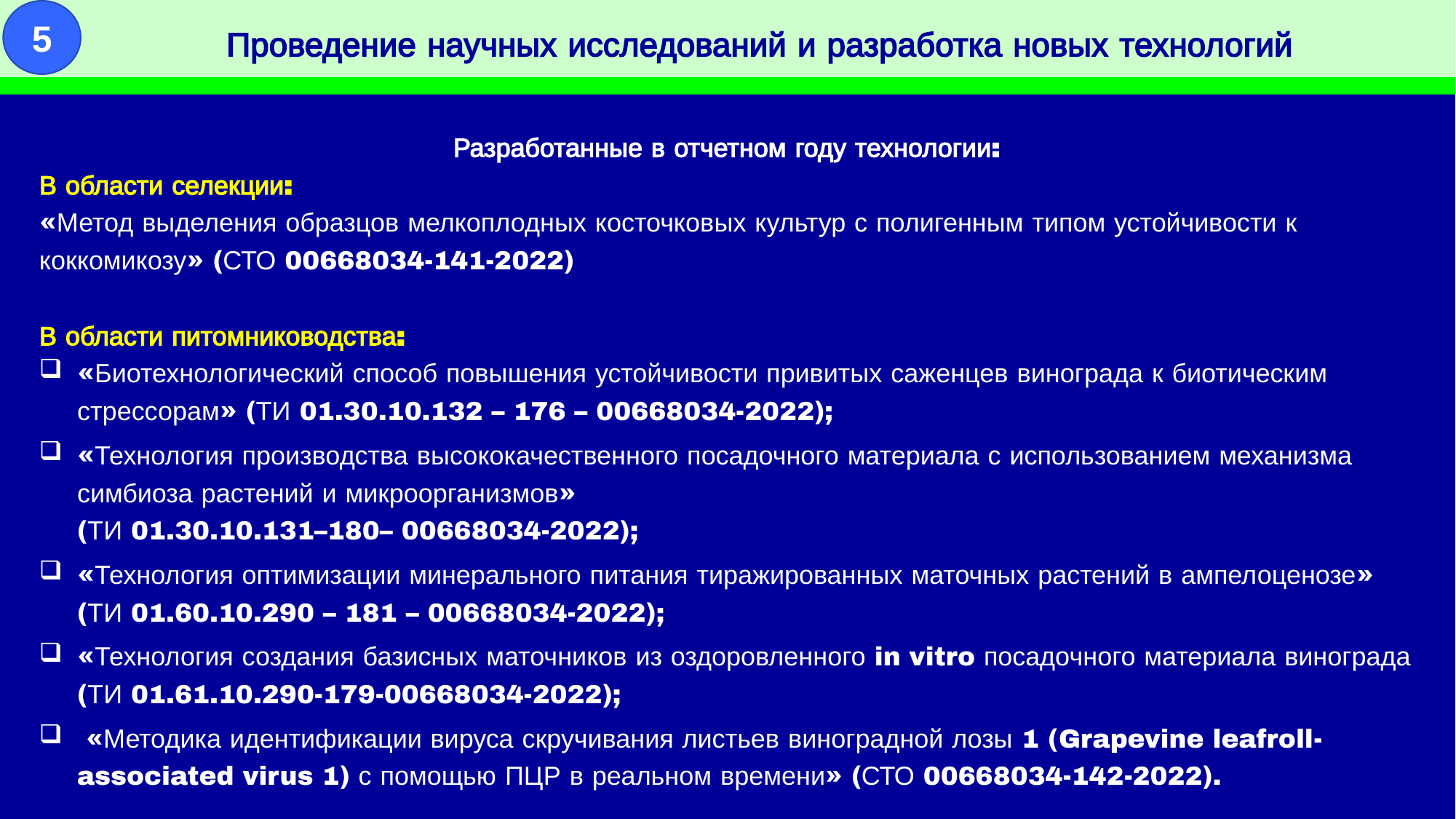

5
Проведение научных исследований и разработка новых технологий
Разработанные в отчетном году технологии:
В области селекции:
«Метод выделения образцов мелкоплодных косточковых культур с полигенным типом устойчивости к коккомикозу» (СТО 00668034-141-2022)

В области питомниководства:
«Биотехнологический способ повышения устойчивости привитых саженцев винограда к биотическим стрессорам» (ТИ 01.30.10.132 – 176 – 00668034-2022);
«Технология производства высококачественного посадочного материала с использованием механизма симбиоза растений и микроорганизмов»
(ТИ 01.30.10.131–180– 00668034-2022);
«Технология оптимизации минерального питания тиражированных маточных растений в ампелоценозе» (ТИ 01.60.10.290 – 181 – 00668034-2022);
«Технология создания базисных маточников из оздоровленного in vitro посадочного материала винограда (ТИ 01.61.10.290-179-00668034-2022);
 «Методика идентификации вируса скручивания листьев виноградной лозы 1 (Grapevine leafroll-associated virus 1) с помощью ПЦР в реальном времени» (СТО 00668034-142-2022).